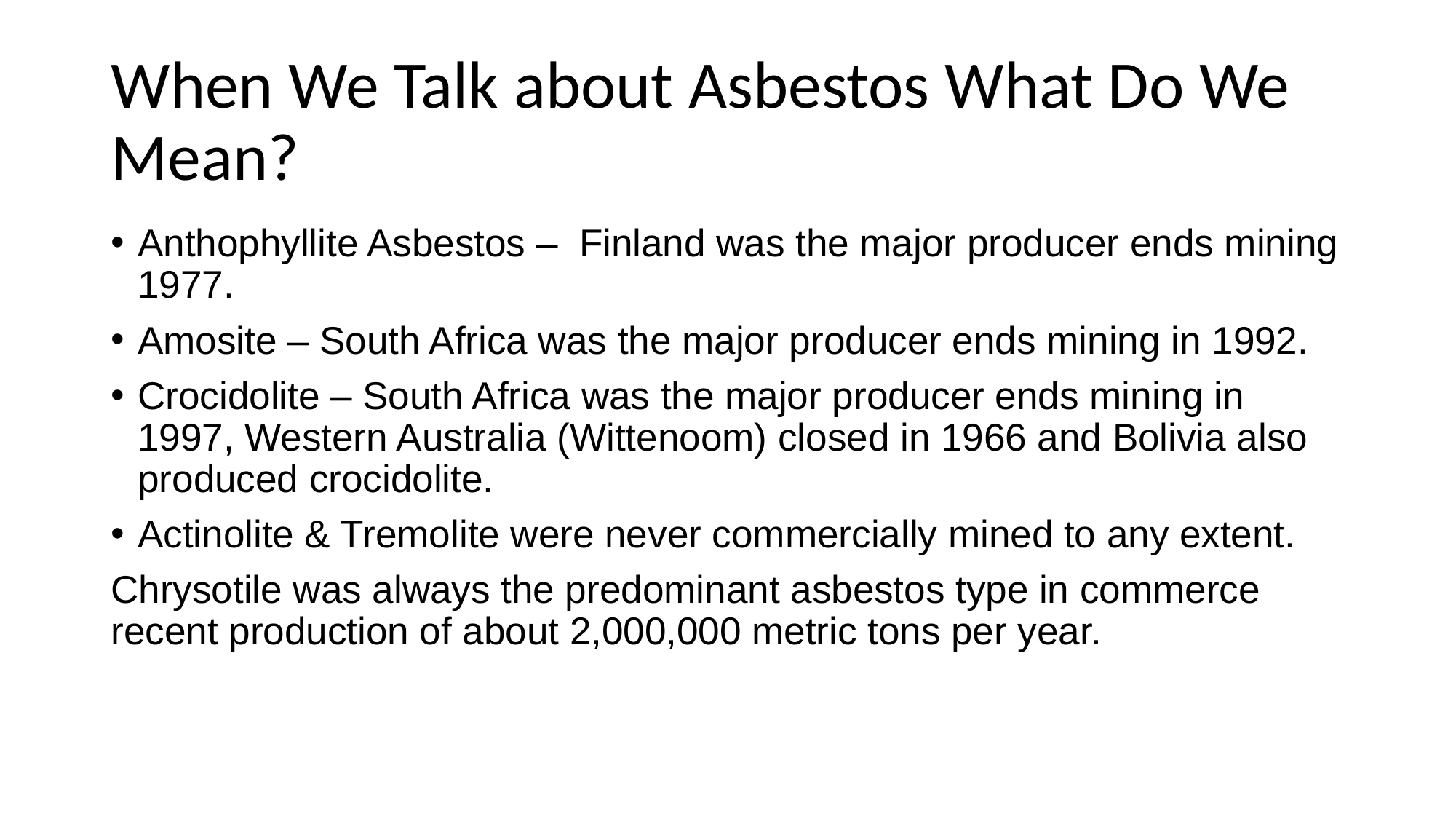

# When We Talk about Asbestos What Do We Mean?
Anthophyllite Asbestos –  Finland was the major producer ends mining 1977.
Amosite – South Africa was the major producer ends mining in 1992.
Crocidolite – South Africa was the major producer ends mining in 1997, Western Australia (Wittenoom) closed in 1966 and Bolivia also produced crocidolite.
Actinolite & Tremolite were never commercially mined to any extent.
Chrysotile was always the predominant asbestos type in commerce recent production of about 2,000,000 metric tons per year.